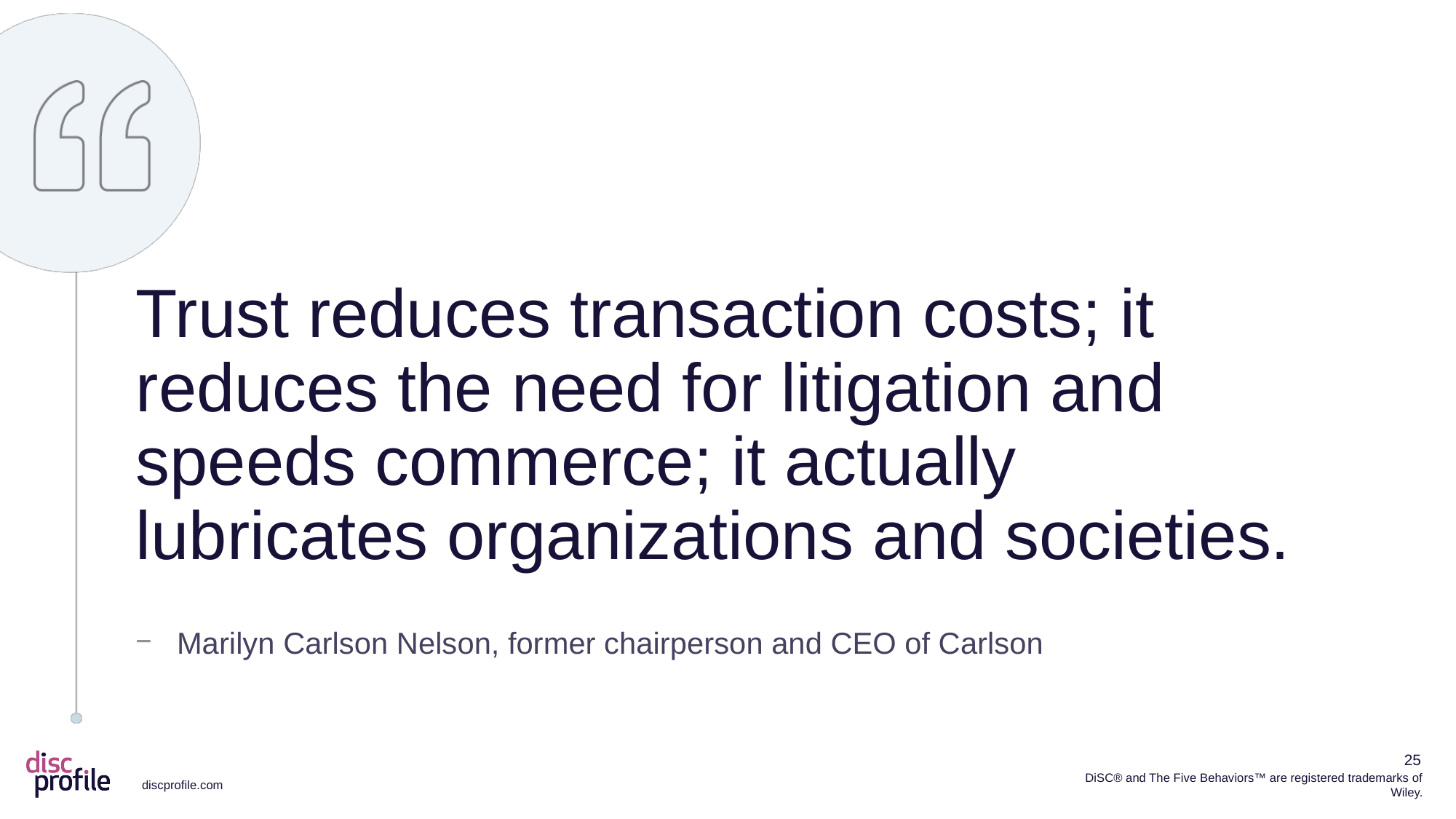

Trust reduces transaction costs; it reduces the need for litigation and speeds commerce; it actually lubricates organizations and societies.
Marilyn Carlson Nelson, former chairperson and CEO of Carlson
25